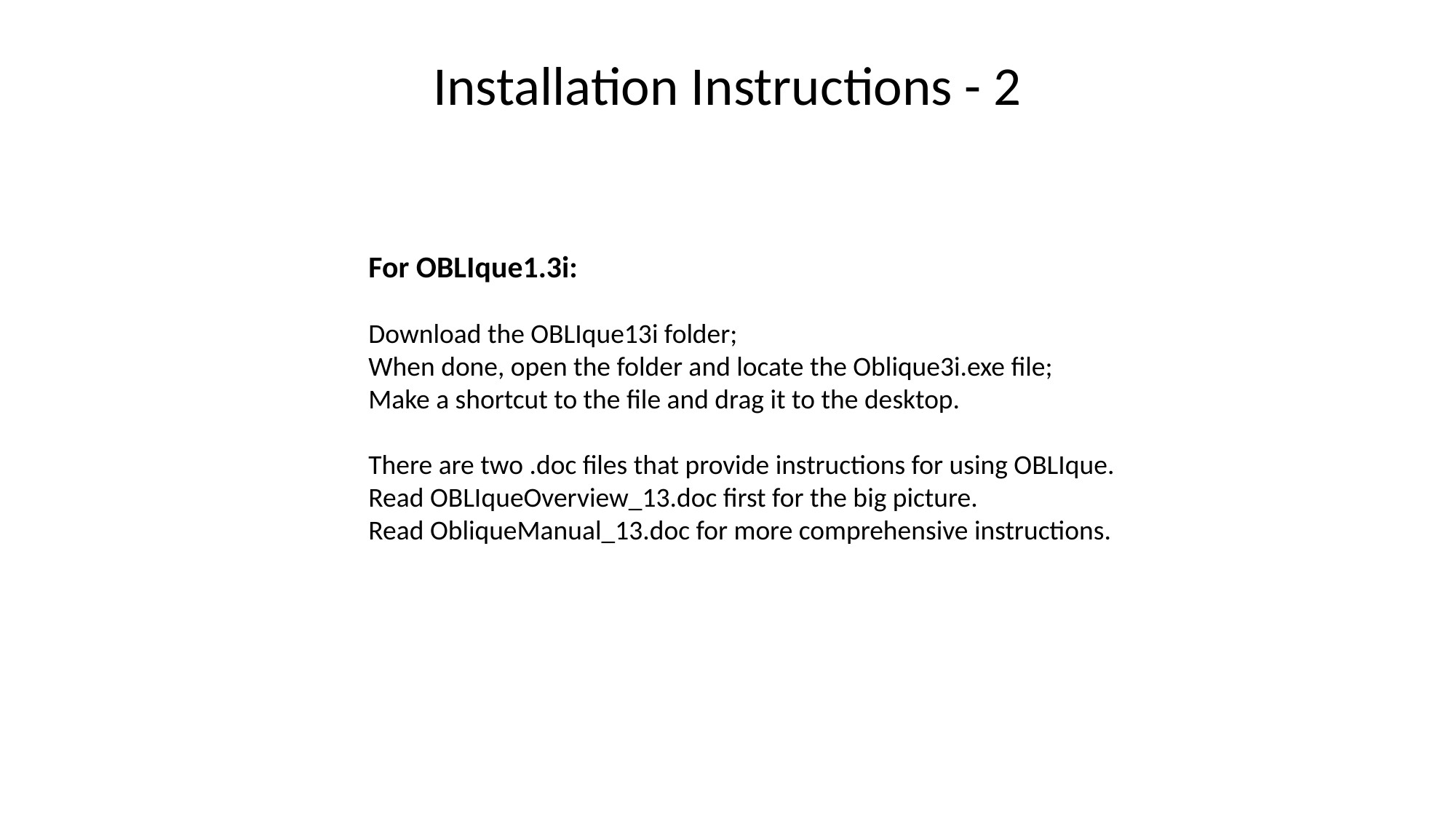

# Installation Instructions - 2
For OBLIque1.3i:

Download the OBLIque13i folder;
When done, open the folder and locate the Oblique3i.exe file;
Make a shortcut to the file and drag it to the desktop.

There are two .doc files that provide instructions for using OBLIque.
Read OBLIqueOverview_13.doc first for the big picture.
Read ObliqueManual_13.doc for more comprehensive instructions.